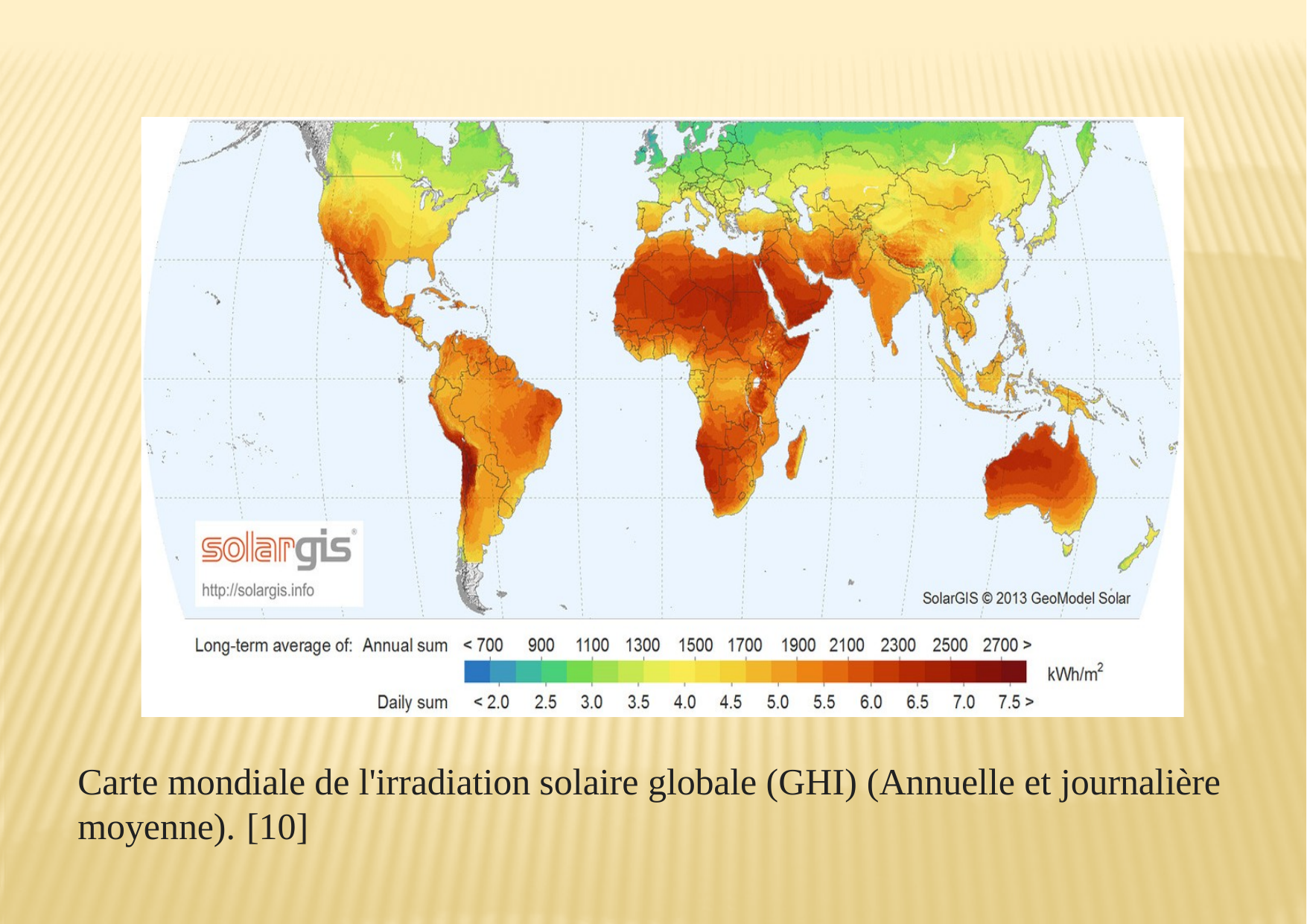

Carte mondiale de l'irradiation solaire globale (GHI) (Annuelle et journalière moyenne). [10]